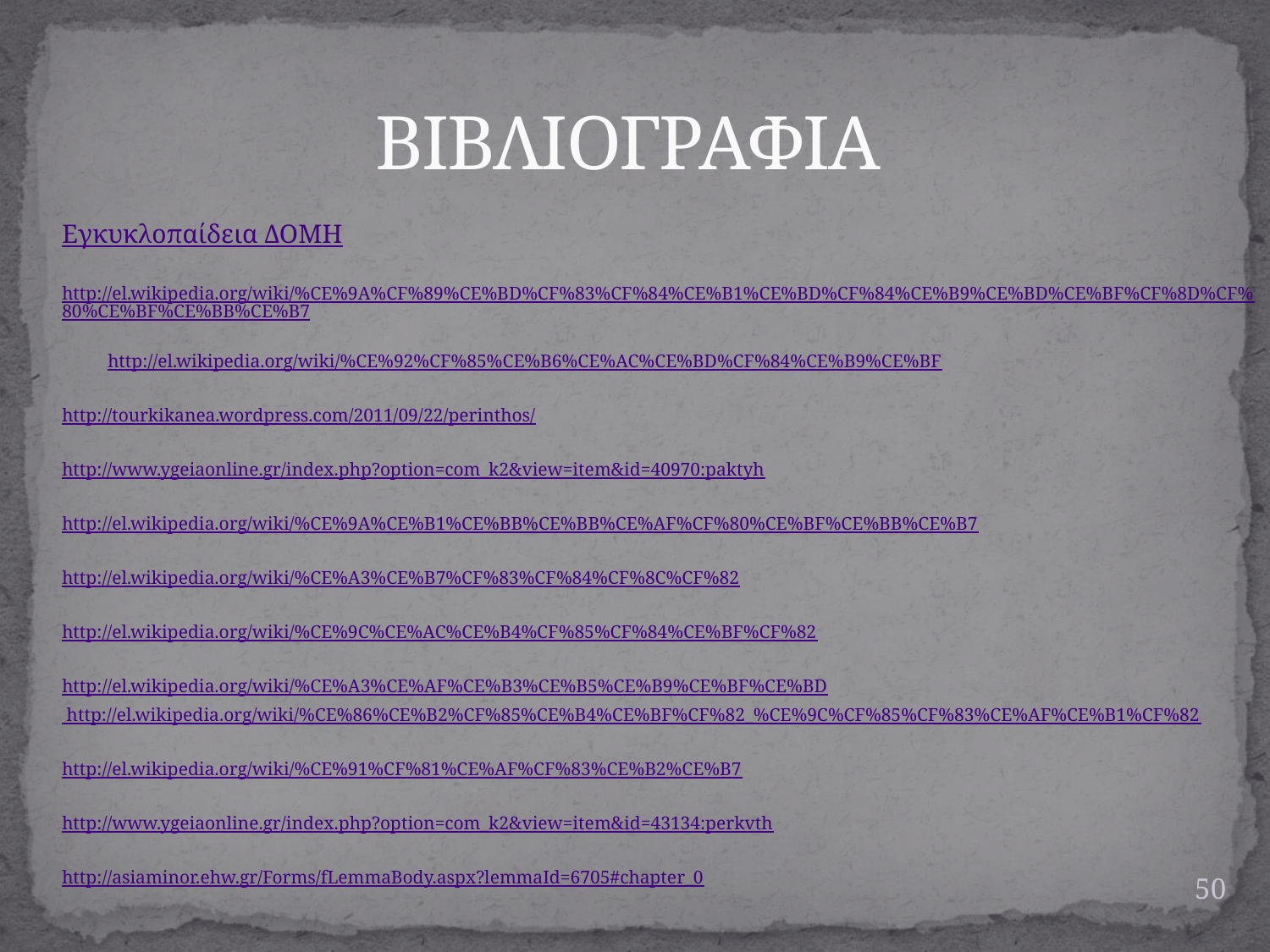

# ΒΙΒΛΙΟΓΡΑΦΙΑ
Εγκυκλοπαίδεια ΔΟΜΗ

http://el.wikipedia.org/wiki/%CE%9A%CF%89%CE%BD%CF%83%CF%84%CE%B1%CE%BD%CF%84%CE%B9%CE%BD%CE%BF%CF%8D%CF%80%CE%BF%CE%BB%CE%B7
http://el.wikipedia.org/wiki/%CE%92%CF%85%CE%B6%CE%AC%CE%BD%CF%84%CE%B9%CE%BF

http://tourkikanea.wordpress.com/2011/09/22/perinthos/

http://www.ygeiaonline.gr/index.php?option=com_k2&view=item&id=40970:paktyh

http://el.wikipedia.org/wiki/%CE%9A%CE%B1%CE%BB%CE%BB%CE%AF%CF%80%CE%BF%CE%BB%CE%B7

http://el.wikipedia.org/wiki/%CE%A3%CE%B7%CF%83%CF%84%CF%8C%CF%82

http://el.wikipedia.org/wiki/%CE%9C%CE%AC%CE%B4%CF%85%CF%84%CE%BF%CF%82

http://el.wikipedia.org/wiki/%CE%A3%CE%AF%CE%B3%CE%B5%CE%B9%CE%BF%CE%BD
 http://el.wikipedia.org/wiki/%CE%86%CE%B2%CF%85%CE%B4%CE%BF%CF%82_%CE%9C%CF%85%CF%83%CE%AF%CE%B1%CF%82

http://el.wikipedia.org/wiki/%CE%91%CF%81%CE%AF%CF%83%CE%B2%CE%B7

http://www.ygeiaonline.gr/index.php?option=com_k2&view=item&id=43134:perkvth

http://asiaminor.ehw.gr/Forms/fLemmaBody.aspx?lemmaId=6705#chapter_0

50